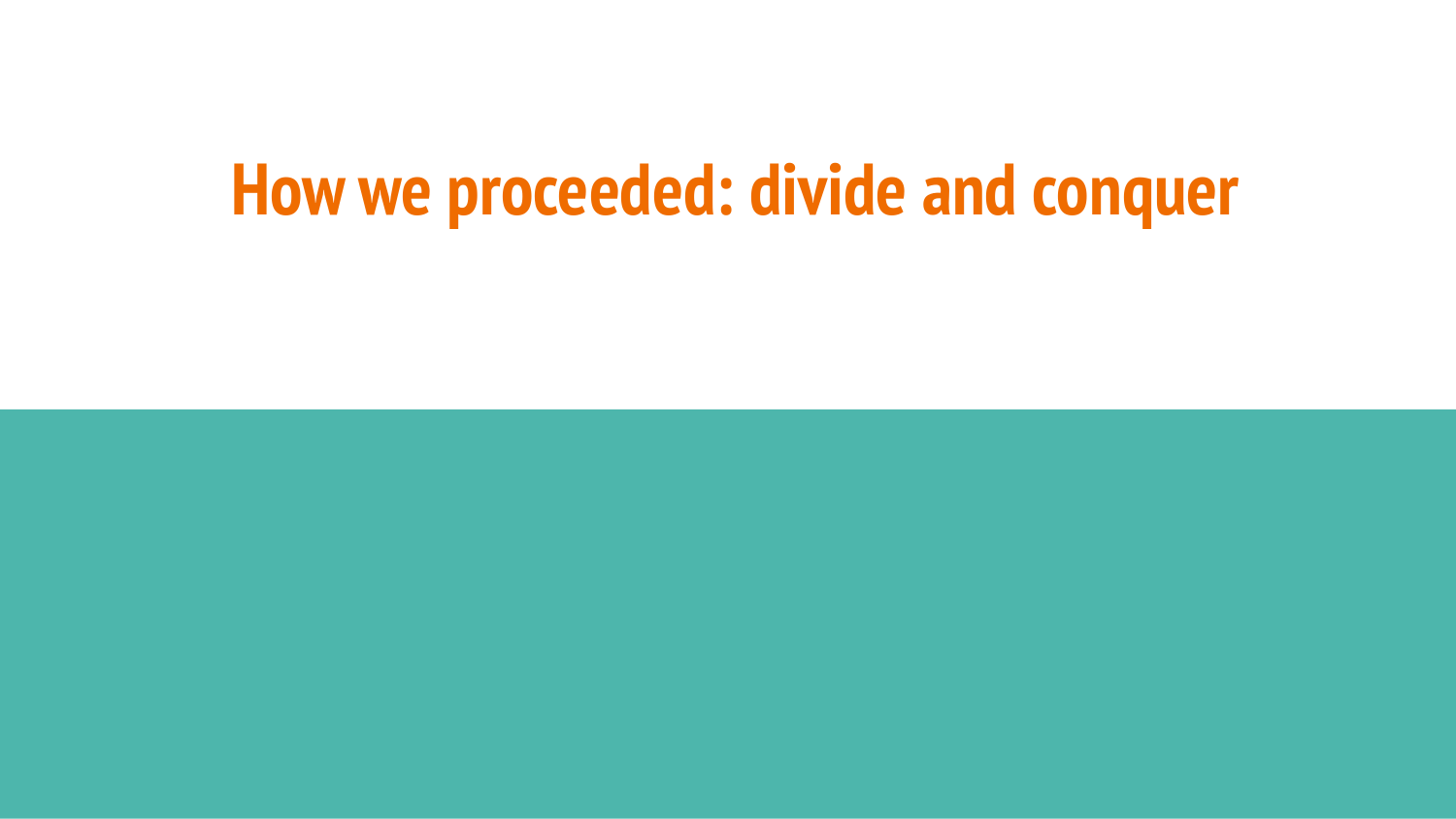

# How we proceeded: divide and conquer